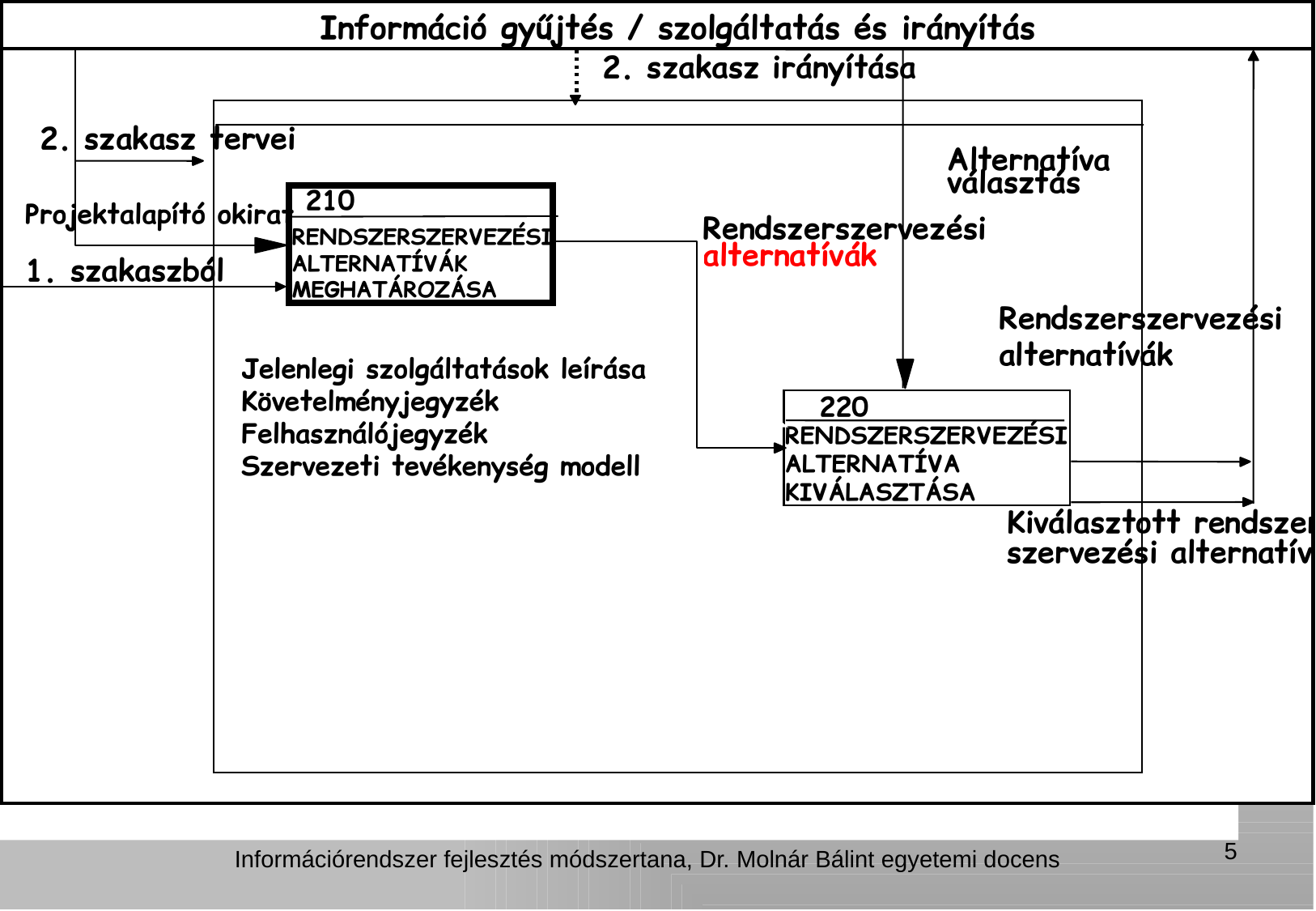

Információ gyűjtés / szolgáltatás és irányítás

2. szakasz irányítása

2. szakasz tervei

Alternatíva

választás

210

Projektalapító okirat
Rendszerszervezési

RENDSZERSZERVEZÉSI
ALTERNATÍVÁK
MEGHATÁROZÁSA
alternatívák

1. szakaszból

Rendszerszervezési
alternatívák

Jelenlegi szolgáltatások leírása
Követelményjegyzék
Felhasználójegyzék
Szervezeti tevékenység modell

220

RENDSZERSZERVEZÉSI
ALTERNATÍVA
KIVÁLASZTÁSA

Kiválasztott rendszer-

szervezési alternatíva
5
Információrendszer fejlesztés módszertana, Dr. Molnár Bálint egyetemi docens